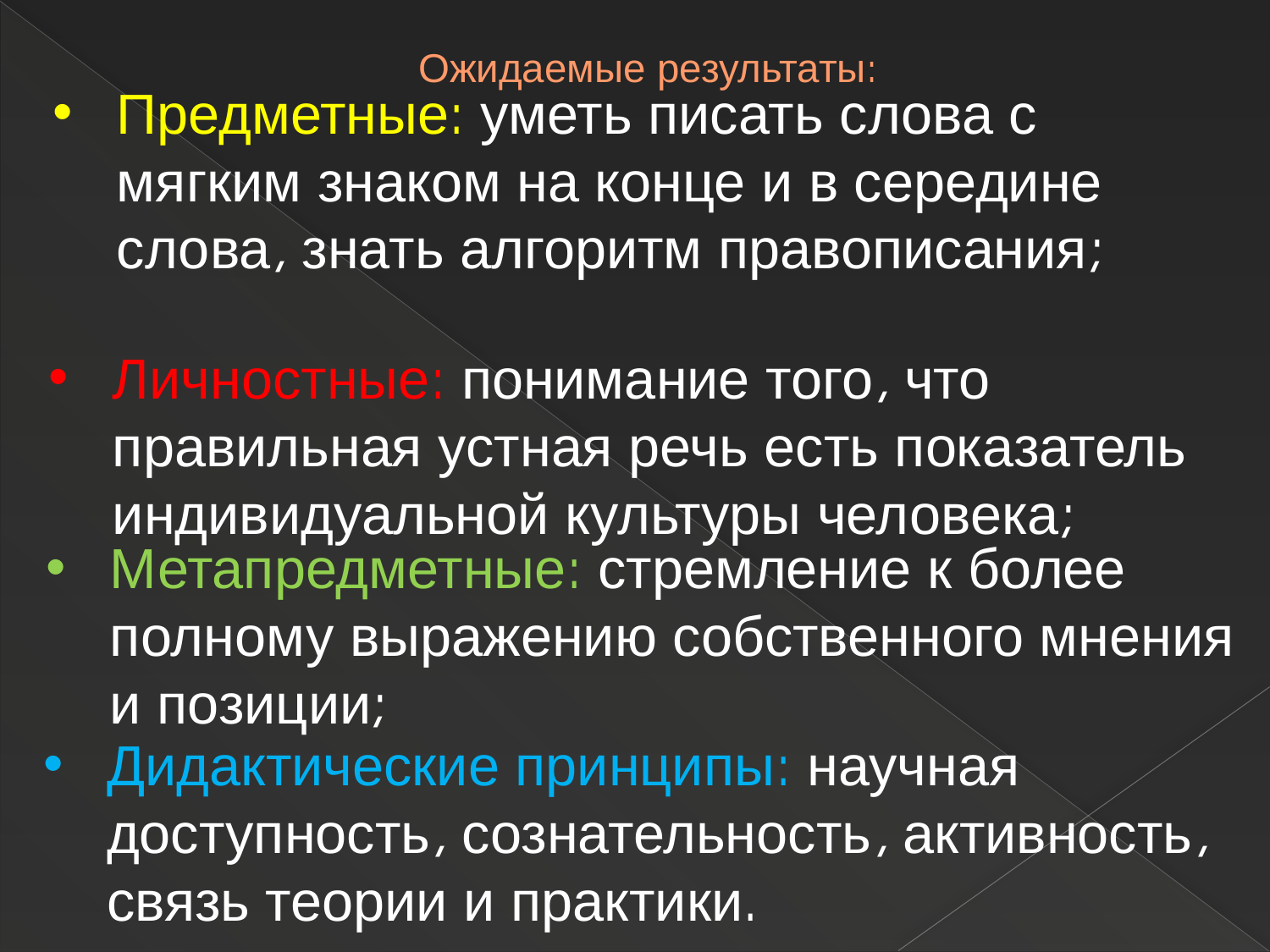

# Ожидаемые результаты:
Предметные: уметь писать слова с мягким знаком на конце и в середине слова, знать алгоритм правописания;
Личностные: понимание того, что правильная устная речь есть показатель индивидуальной культуры человека;
Метапредметные: стремление к более полному выражению собственного мнения и позиции;
Дидактические принципы: научная доступность, сознательность, активность, связь теории и практики.